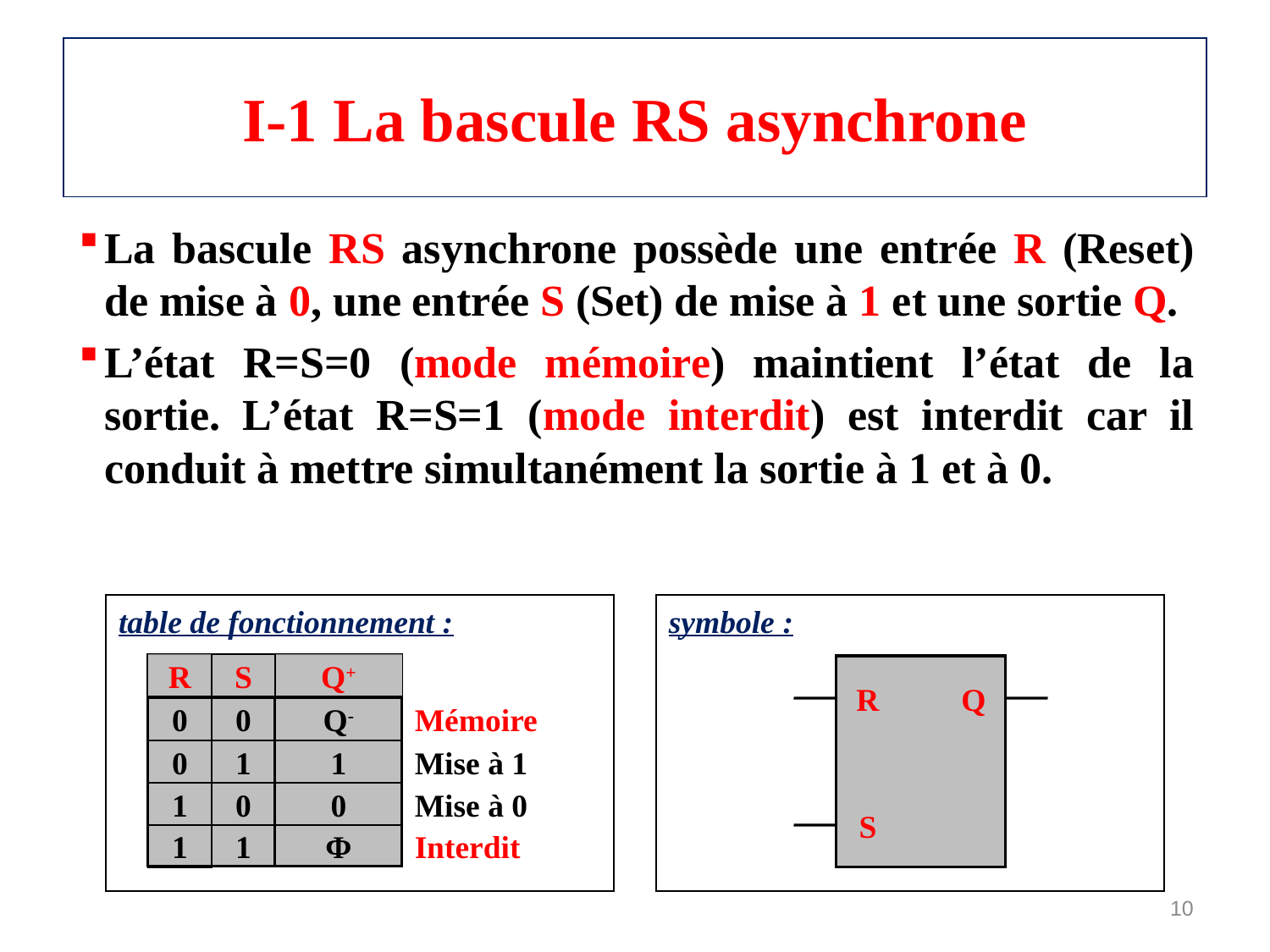

# I-1 La bascule RS asynchrone
La bascule RS asynchrone possède une entrée R (Reset) de mise à 0, une entrée S (Set) de mise à 1 et une sortie Q.
L’état R=S=0 (mode mémoire) maintient l’état de la sortie. L’état R=S=1 (mode interdit) est interdit car il conduit à mettre simultanément la sortie à 1 et à 0.

table de fonctionnement :

symbole :

R

S

Q+

R
Q

S

0
0
Q-
Mémoire
0
1
1
Mise à 1
1
0
0
Mise à 0
1
1
Φ
Interdit
10